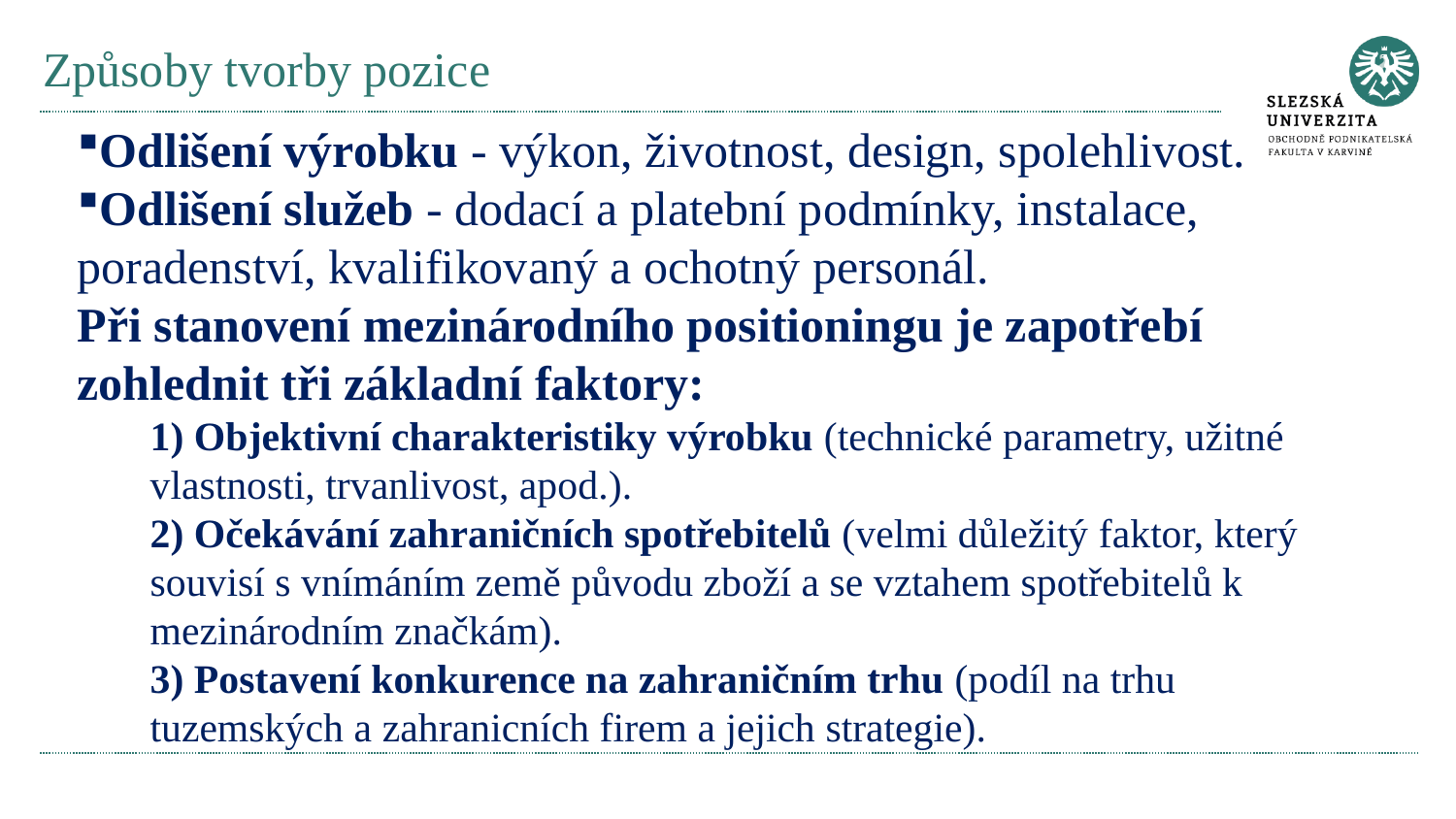

# Způsoby tvorby pozice
Odlišení výrobku - výkon, životnost, design, spolehlivost.
Odlišení služeb - dodací a platební podmínky, instalace, poradenství, kvalifikovaný a ochotný personál.
Při stanovení mezinárodního positioningu je zapotřebí zohlednit tři základní faktory:
1) Objektivní charakteristiky výrobku (technické parametry, užitné vlastnosti, trvanlivost, apod.).
2) Očekávání zahraničních spotřebitelů (velmi důležitý faktor, který souvisí s vnímáním země původu zboží a se vztahem spotřebitelů k mezinárodním značkám).
3) Postavení konkurence na zahraničním trhu (podíl na trhu tuzemských a zahranicních firem a jejich strategie).